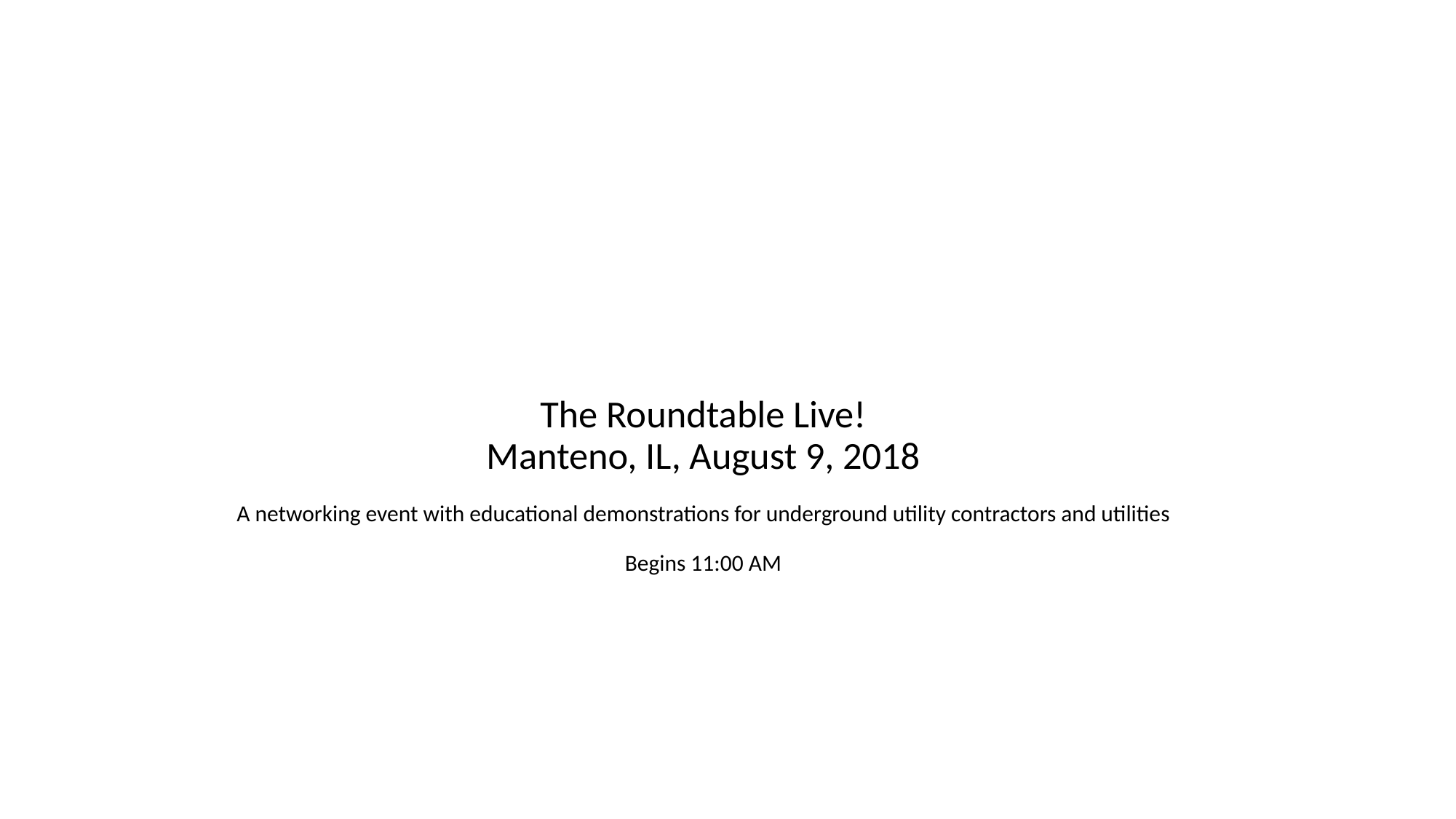

# The Roundtable Live! Manteno, IL, August 9, 2018 A networking event with educational demonstrations for underground utility contractors and utilities Begins 11:00 AM